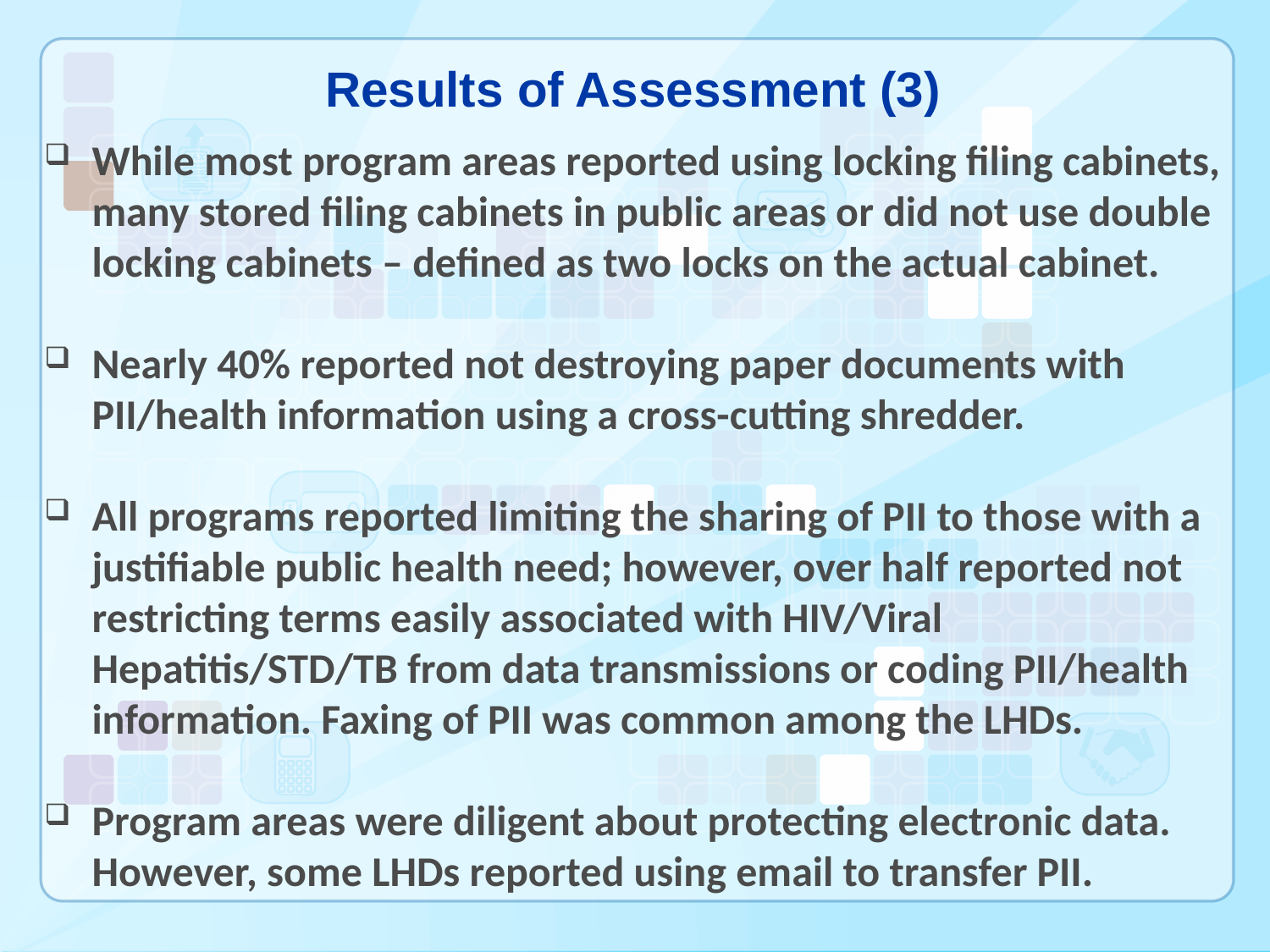

# Results of Assessment (3)
While most program areas reported using locking filing cabinets, many stored filing cabinets in public areas or did not use double locking cabinets – defined as two locks on the actual cabinet.

Nearly 40% reported not destroying paper documents with PII/health information using a cross-cutting shredder.

All programs reported limiting the sharing of PII to those with a justifiable public health need; however, over half reported not restricting terms easily associated with HIV/Viral Hepatitis/STD/TB from data transmissions or coding PII/health information. Faxing of PII was common among the LHDs.

Program areas were diligent about protecting electronic data. However, some LHDs reported using email to transfer PII.